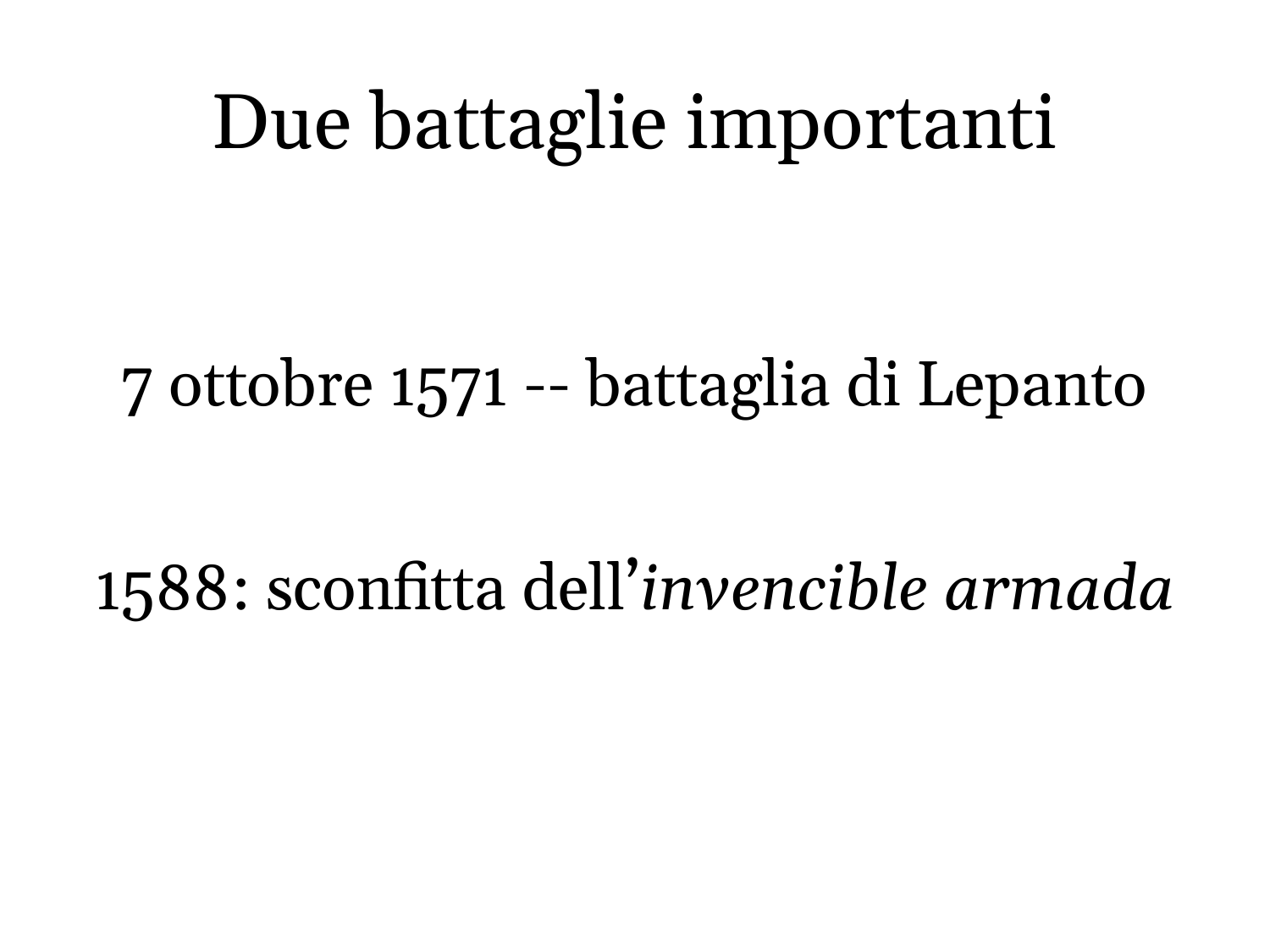

# Due battaglie importanti
7 ottobre 1571 -- battaglia di Lepanto
1588: sconfitta dell’invencible armada